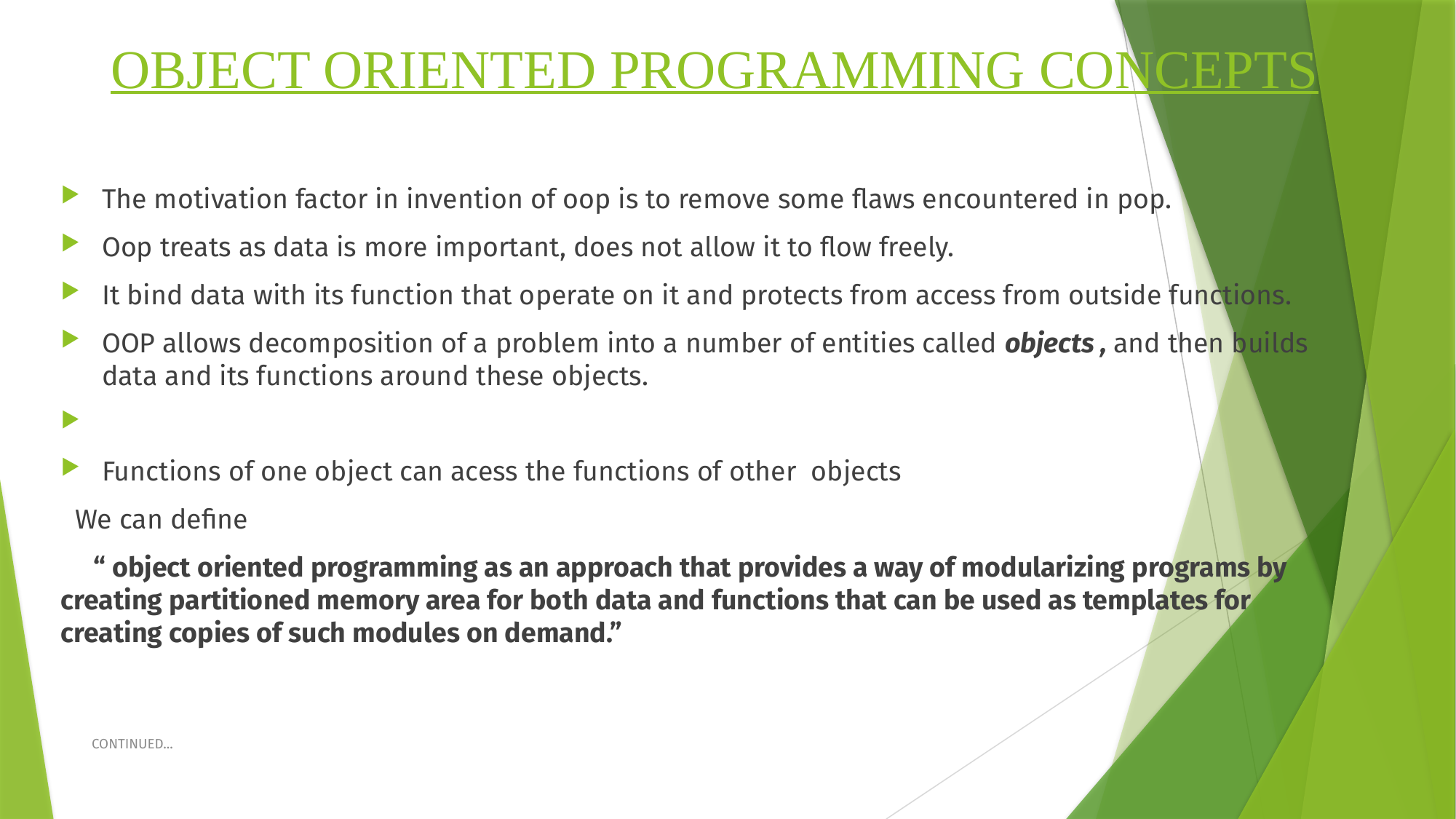

# OBJECT ORIENTED PROGRAMMING CONCEPTS
The motivation factor in invention of oop is to remove some flaws encountered in pop.
Oop treats as data is more important, does not allow it to flow freely.
It bind data with its function that operate on it and protects from access from outside functions.
OOP allows decomposition of a problem into a number of entities called objects , and then builds data and its functions around these objects.

Functions of one object can acess the functions of other  objects
  We can define
     “ object oriented programming as an approach that provides a way of modularizing programs by creating partitioned memory area for both data and functions that can be used as templates for creating copies of such modules on demand.”

CONTINUED...